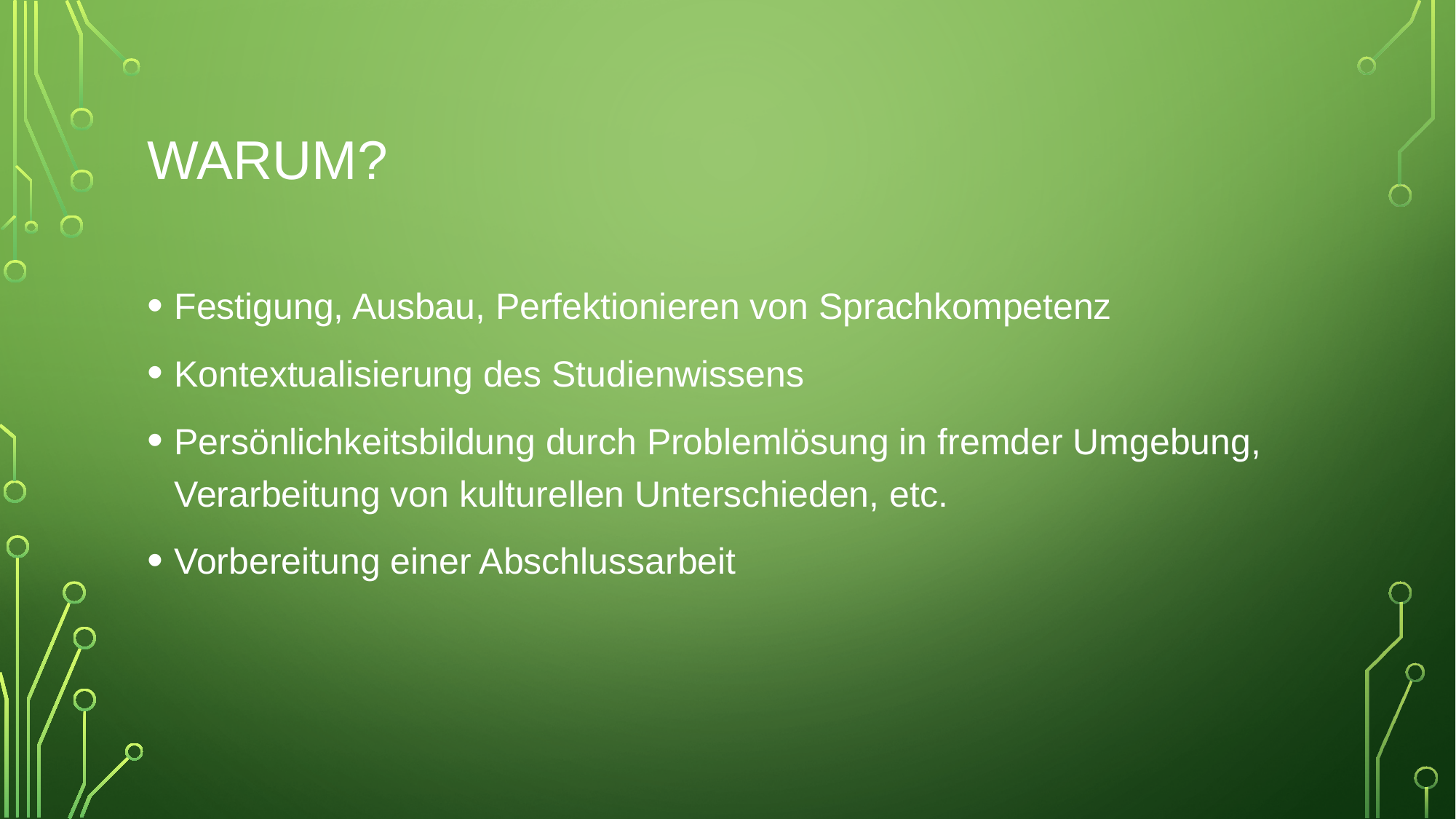

# Warum?
Festigung, Ausbau, Perfektionieren von Sprachkompetenz
Kontextualisierung des Studienwissens
Persönlichkeitsbildung durch Problemlösung in fremder Umgebung, Verarbeitung von kulturellen Unterschieden, etc.
Vorbereitung einer Abschlussarbeit